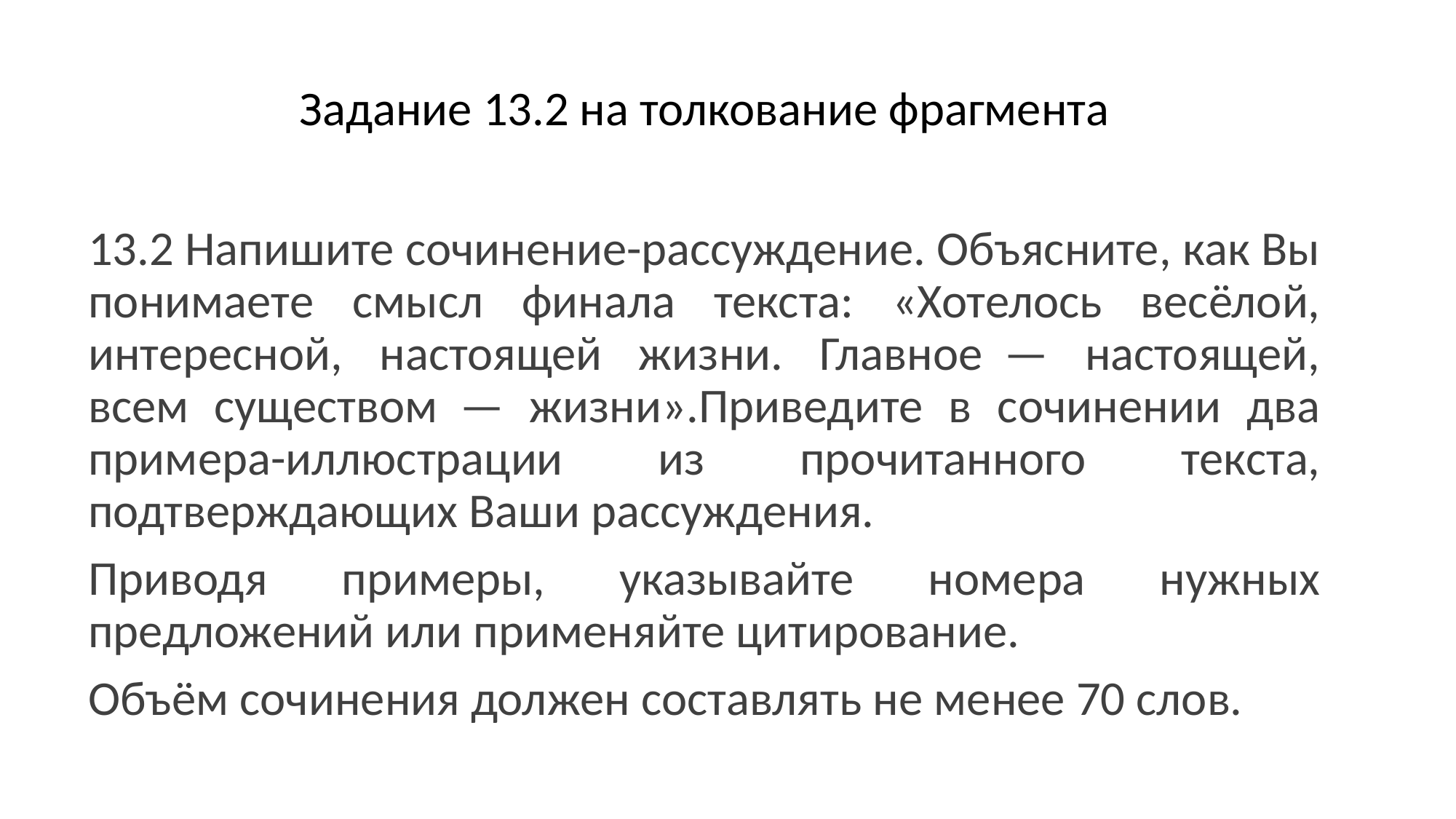

# Задание 13.2 на толкование фрагмента
13.2 Напишите сочинение-рассуждение. Объясните, как Вы понимаете смысл финала текста: «Хотелось весёлой, интересной, настоящей жизни. Главное  — настоящей, всем существом  — жизни».Приведите в сочинении два примера-иллюстрации из прочитанного текста, подтверждающих Ваши рассуждения.
Приводя примеры, указывайте номера нужных предложений или применяйте цитирование.
Объём сочинения должен составлять не менее 70 слов.